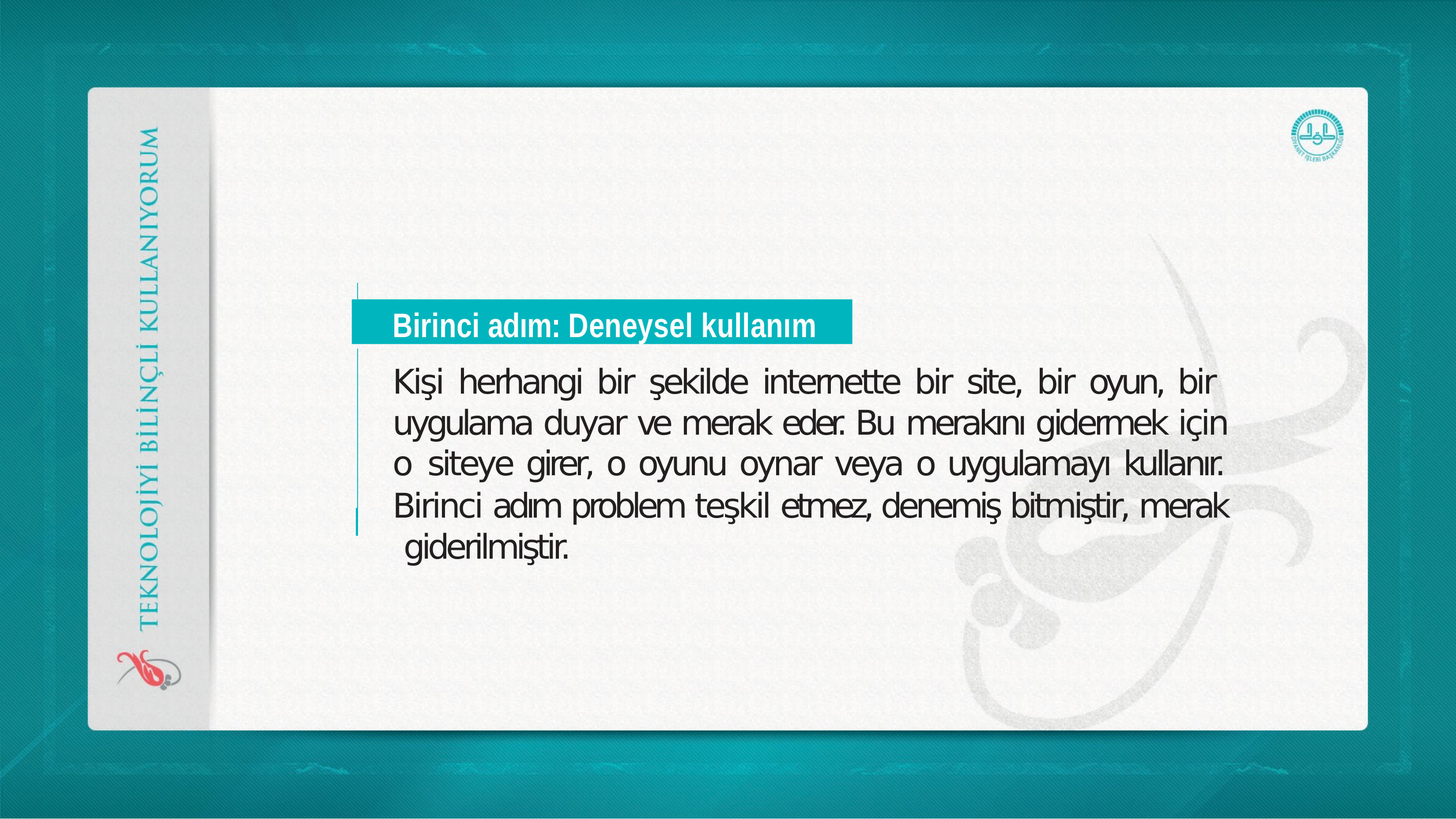

Birinci adım: Deneysel kullanım

Kişi herhangi bir şekilde internette bir site, bir oyun, bir  uygulama duyar ve merak eder. Bu merakını gidermek için o  siteye girer, o oyunu oynar veya o uygulamayı kullanır.
Birinci adım problem teşkil etmez, denemiş bitmiştir, merak  giderilmiştir.